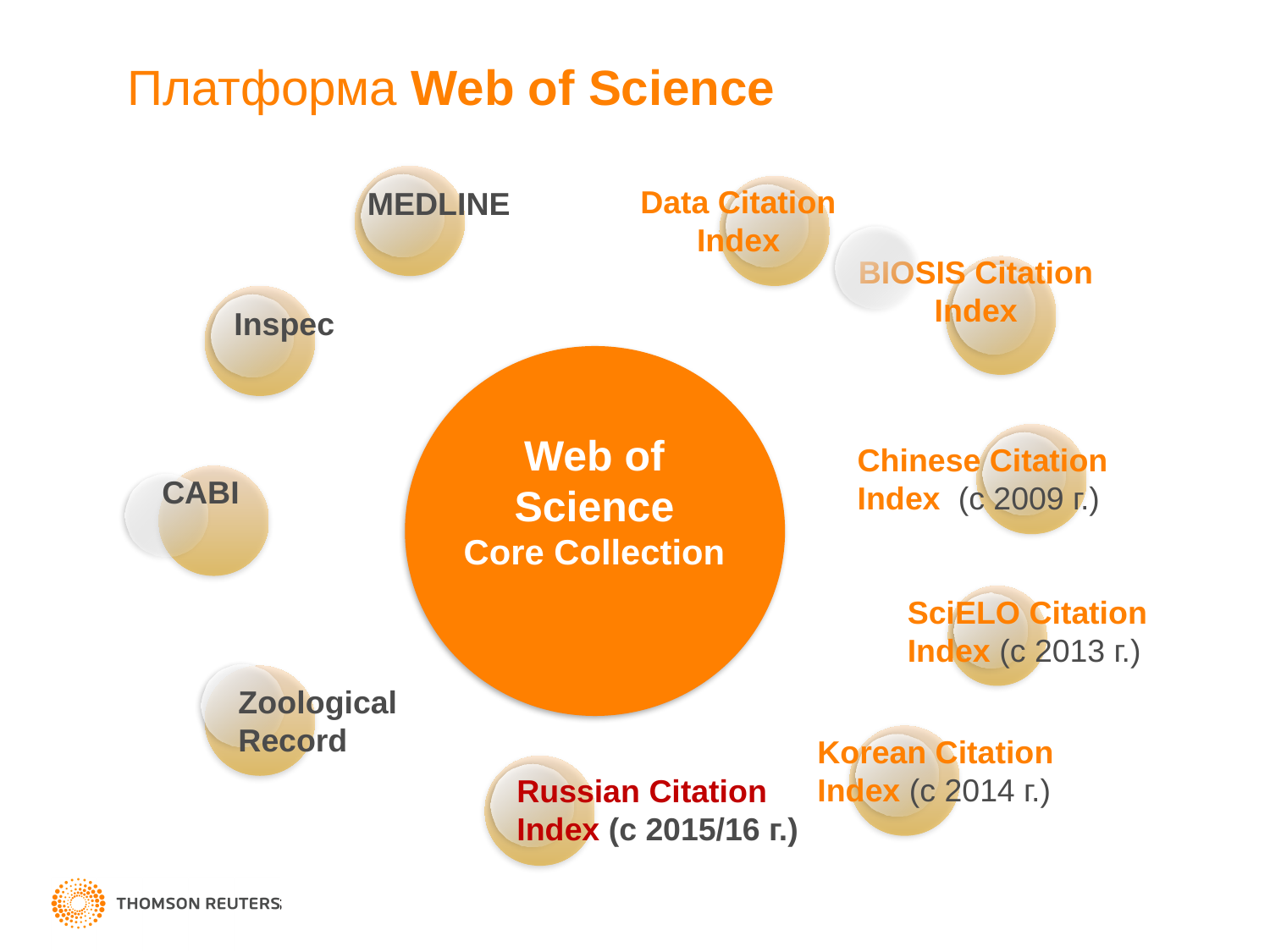

# Платформа Web of Science

MEDLINE

Data Citation Index

BIOSIS Citation Index

Inspec

Web of Science
Core Collection

Chinese Citation Index  (c 2009 г.)

CABI

SciELO Citation Index (с 2013 г.)

Zoological
Record
Korean Citation Index (c 2014 г.)

Russian Citation
Index (c 2015/16 г.)